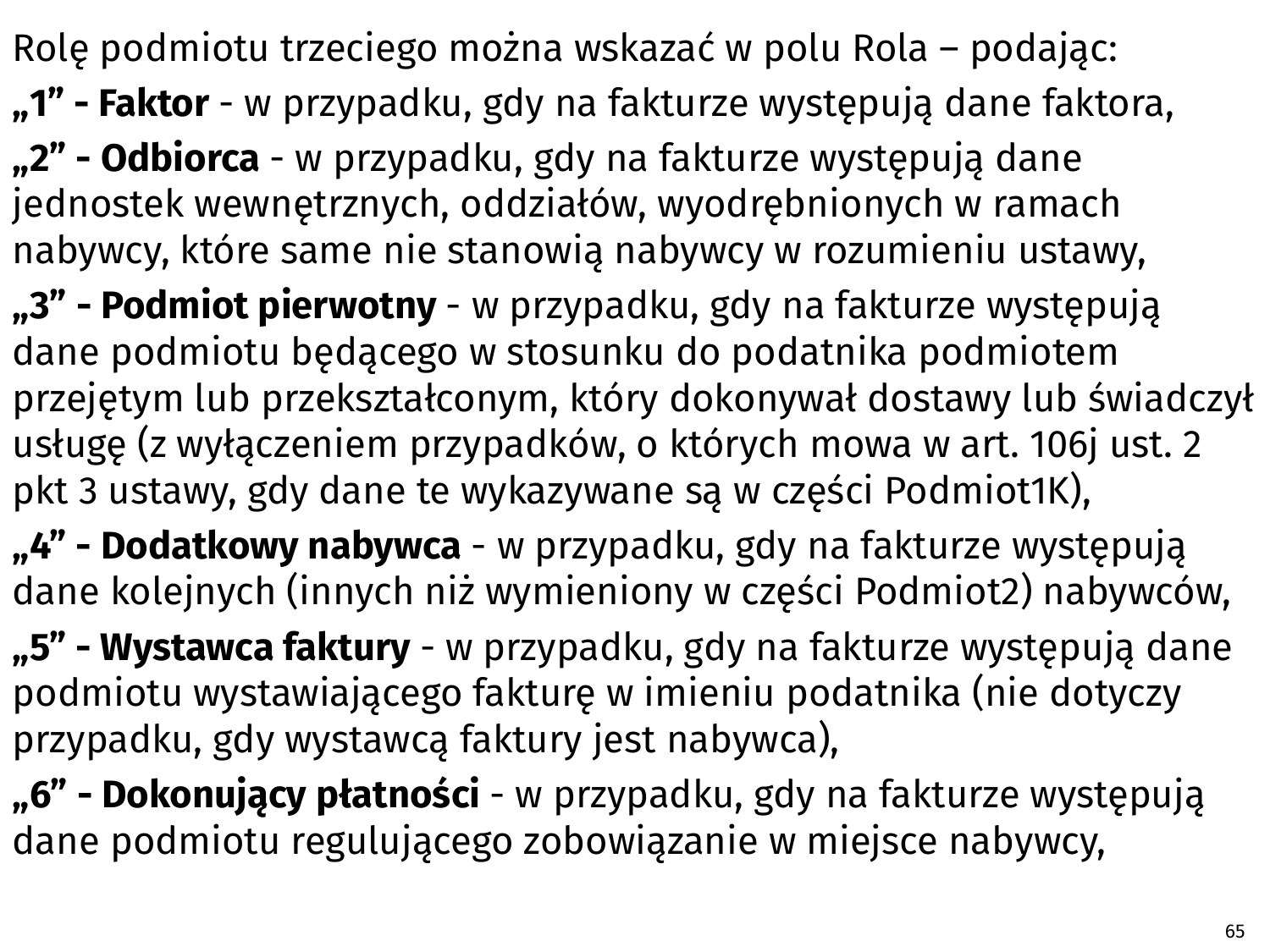

Rolę podmiotu trzeciego można wskazać w polu Rola – podając:
„1” - Faktor - w przypadku, gdy na fakturze występują dane faktora,
„2” - Odbiorca - w przypadku, gdy na fakturze występują dane jednostek wewnętrznych, oddziałów, wyodrębnionych w ramach nabywcy, które same nie stanowią nabywcy w rozumieniu ustawy,
„3” - Podmiot pierwotny - w przypadku, gdy na fakturze występują dane podmiotu będącego w stosunku do podatnika podmiotem przejętym lub przekształconym, który dokonywał dostawy lub świadczył usługę (z wyłączeniem przypadków, o których mowa w art. 106j ust. 2 pkt 3 ustawy, gdy dane te wykazywane są w części Podmiot1K),
„4” - Dodatkowy nabywca - w przypadku, gdy na fakturze występują dane kolejnych (innych niż wymieniony w części Podmiot2) nabywców,
„5” - Wystawca faktury - w przypadku, gdy na fakturze występują dane podmiotu wystawiającego fakturę w imieniu podatnika (nie dotyczy przypadku, gdy wystawcą faktury jest nabywca),
„6” - Dokonujący płatności - w przypadku, gdy na fakturze występują dane podmiotu regulującego zobowiązanie w miejsce nabywcy,

#
65